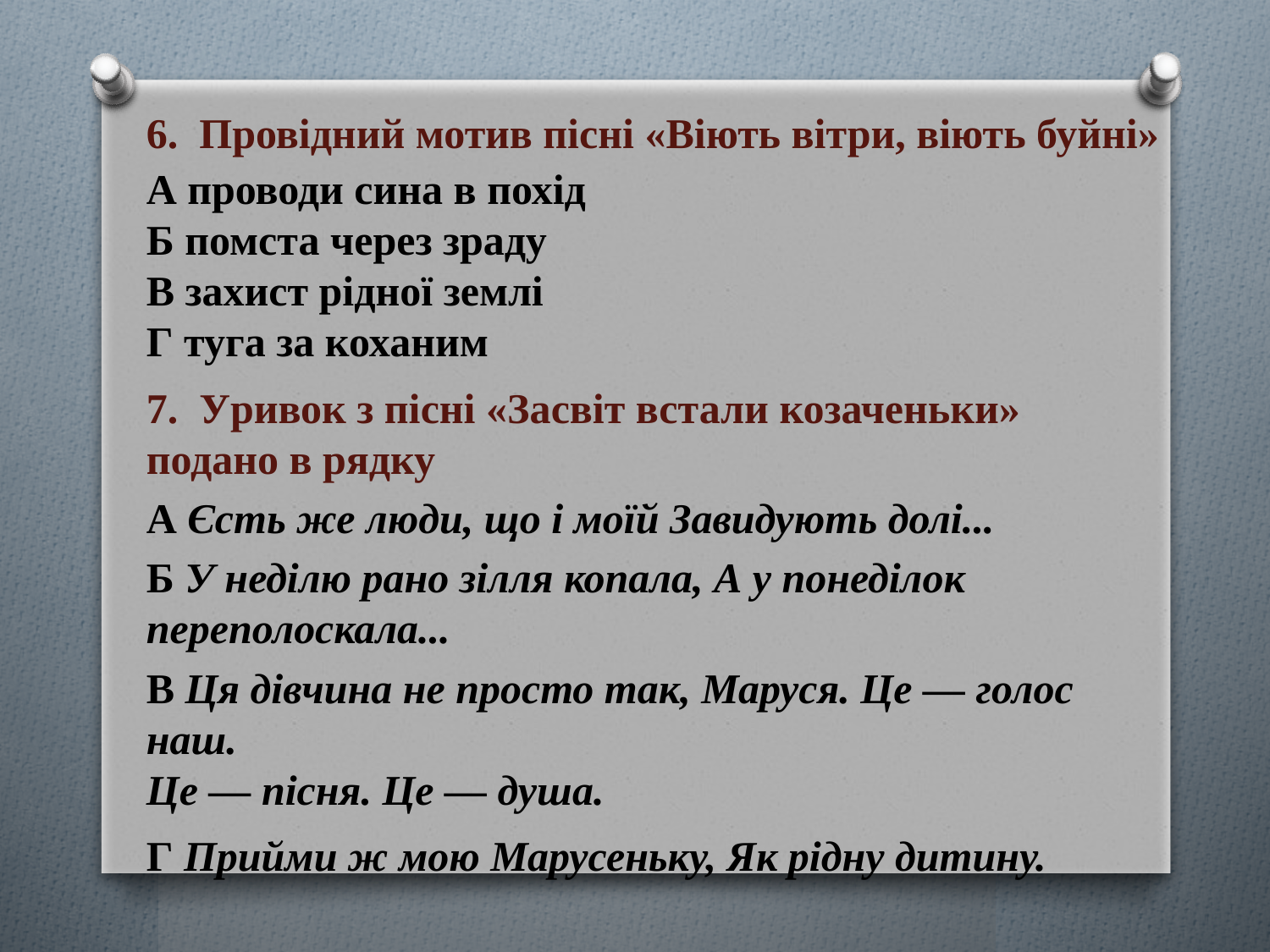

6.  Провідний мотив пісні «Віють вітри, віють буйні»​
А проводи сина в похід ​
Б помста через зраду ​
В захист рідної землі ​
Г туга за коханим
7.  Уривок з пісні «Засвіт встали козаченьки» подано в рядку​
А Єсть же люди, що і моїй Завидують долі... ​
Б У неділю рано зілля копала, А у понеділок переполоскала... ​
В Ця дівчина не просто так, Маруся. Це — голос наш.
Це — пісня. Це — душа. ​
Г Прийми ж мою Марусеньку, Як рідну дитину. ​